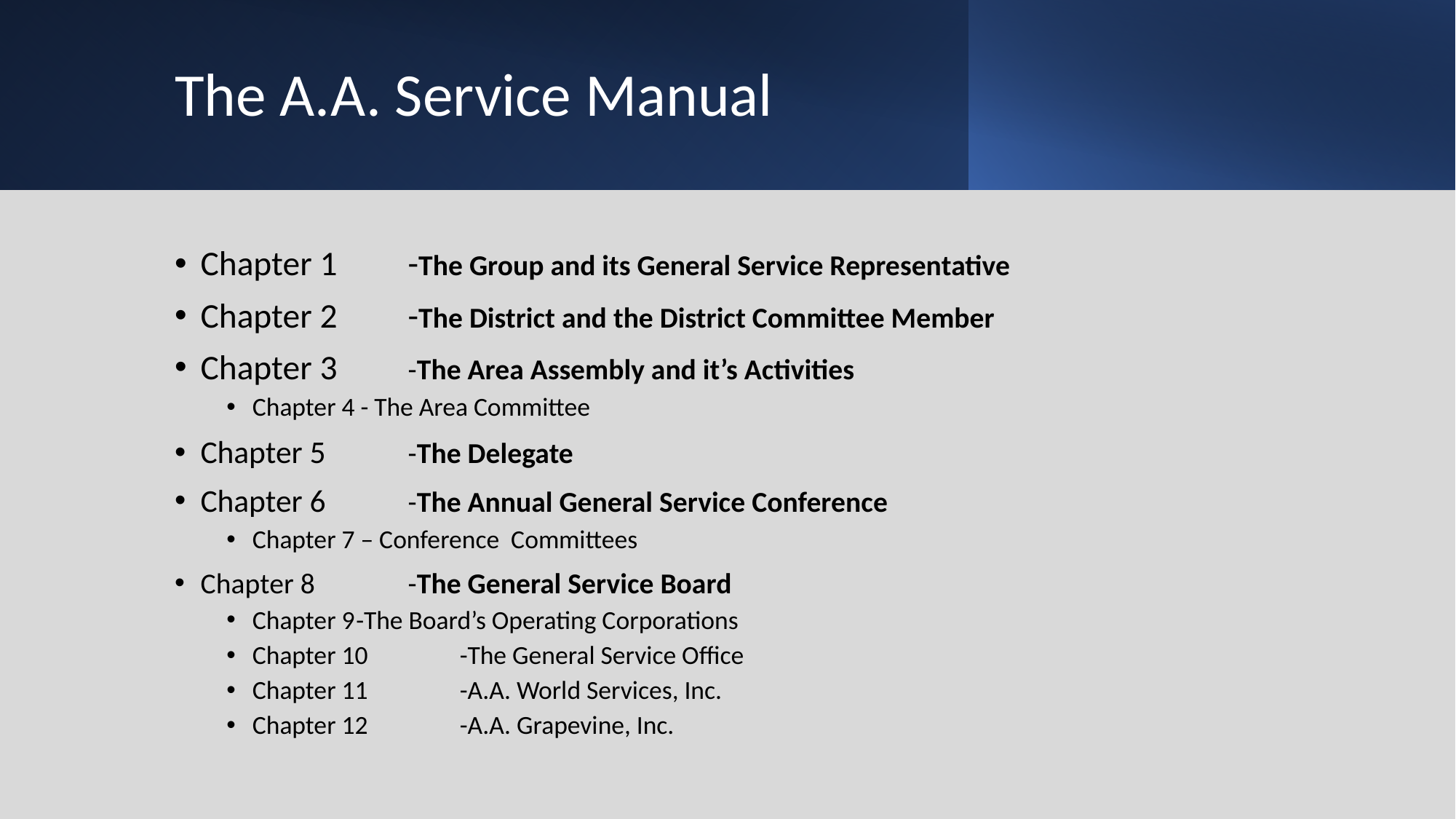

# The A.A. Service Manual
Chapter 1	-The Group and its General Service Representative
Chapter 2	-The District and the District Committee Member
Chapter 3	-The Area Assembly and it’s Activities
Chapter 4 - The Area Committee
Chapter 5	-The Delegate
Chapter 6 	-The Annual General Service Conference
Chapter 7 – Conference  Committees
Chapter 8 	-The General Service Board
Chapter 9	-The Board’s Operating Corporations
Chapter 10 	-The General Service Office
Chapter 11	-A.A. World Services, Inc.
Chapter 12	-A.A. Grapevine, Inc.